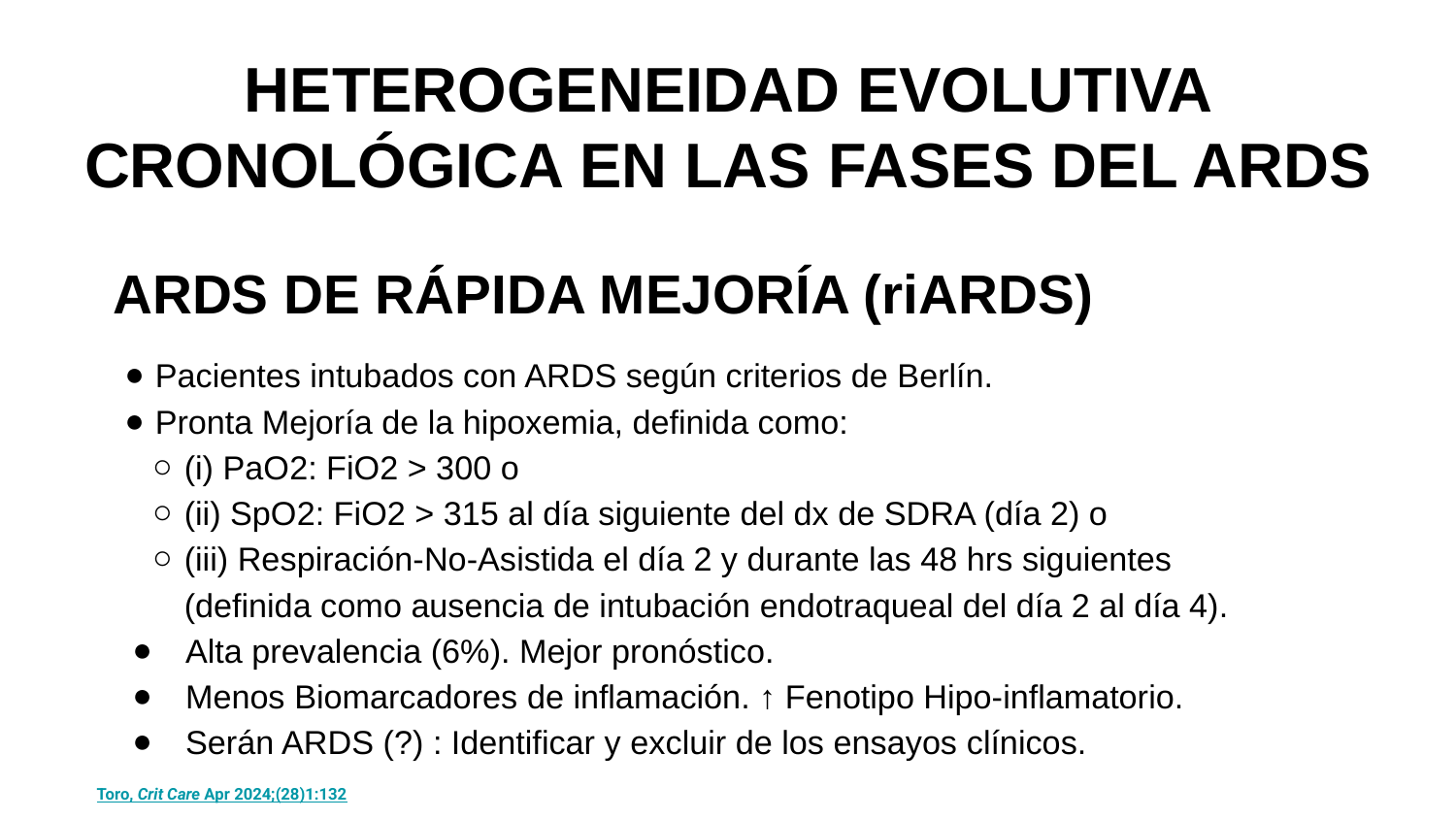

# HETEROGENEIDAD EVOLUTIVA CRONOLÓGICA EN LAS FASES DEL ARDS

ARDS DE RÁPIDA MEJORÍA (riARDS)
Pacientes intubados con ARDS según criterios de Berlín.
Pronta Mejoría de la hipoxemia, definida como:
(i) PaO2: FiO2 > 300 o
(ii) SpO2: FiO2 > 315 al día siguiente del dx de SDRA (día 2) o
(iii) Respiración-No-Asistida el día 2 y durante las 48 hrs siguientes (definida como ausencia de intubación endotraqueal del día 2 al día 4).
Alta prevalencia (6%). Mejor pronóstico.
Menos Biomarcadores de inflamación. ↑ Fenotipo Hipo-inflamatorio.
Serán ARDS (?) : Identificar y excluir de los ensayos clínicos.
Toro, Crit Care Apr 2024;(28)1:132